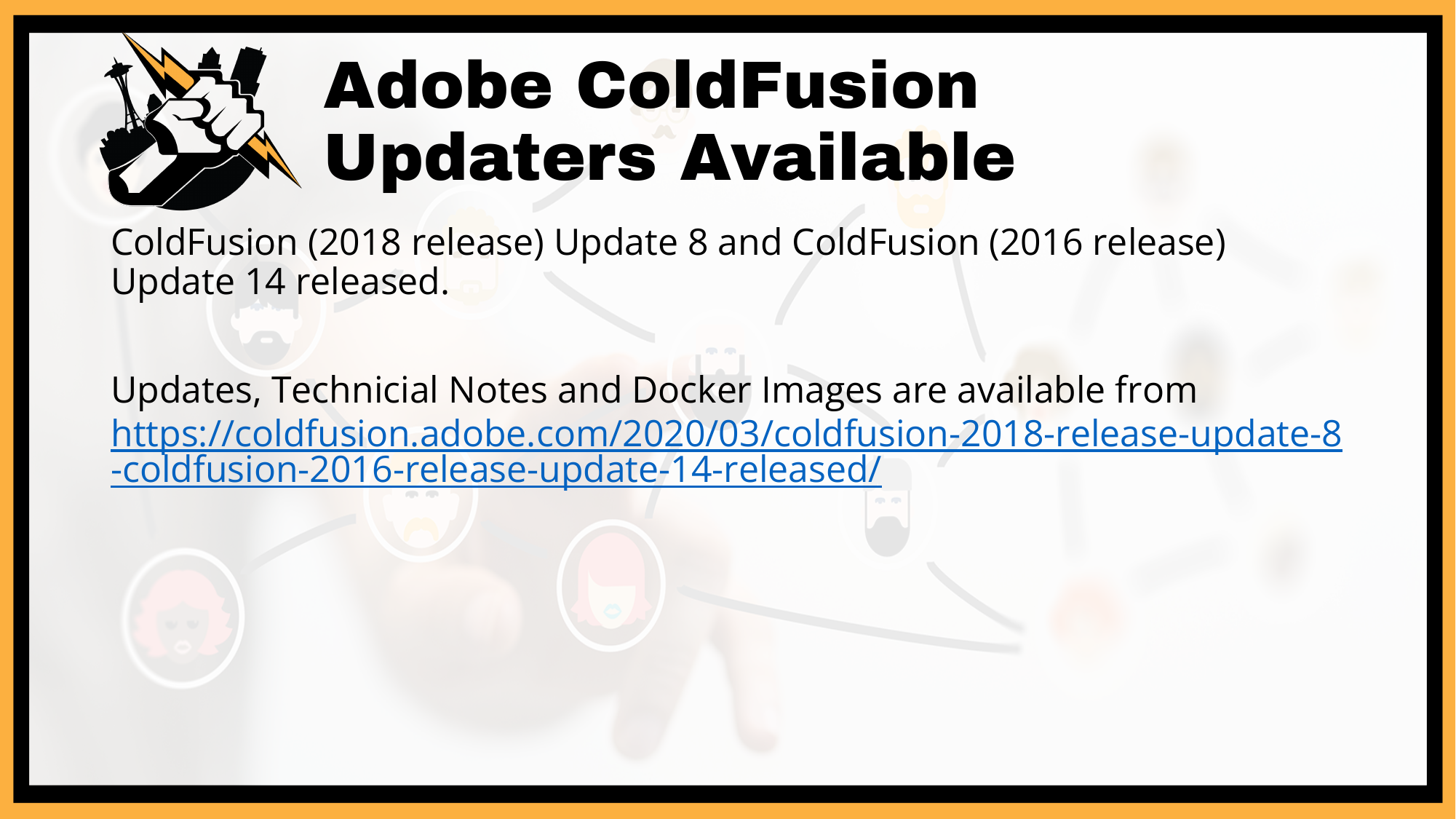

# Adobe ColdFusion Updaters Available
ColdFusion (2018 release) Update 8 and ColdFusion (2016 release) Update 14 released.

Updates, Technicial Notes and Docker Images are available from https://coldfusion.adobe.com/2020/03/coldfusion-2018-release-update-8-coldfusion-2016-release-update-14-released/